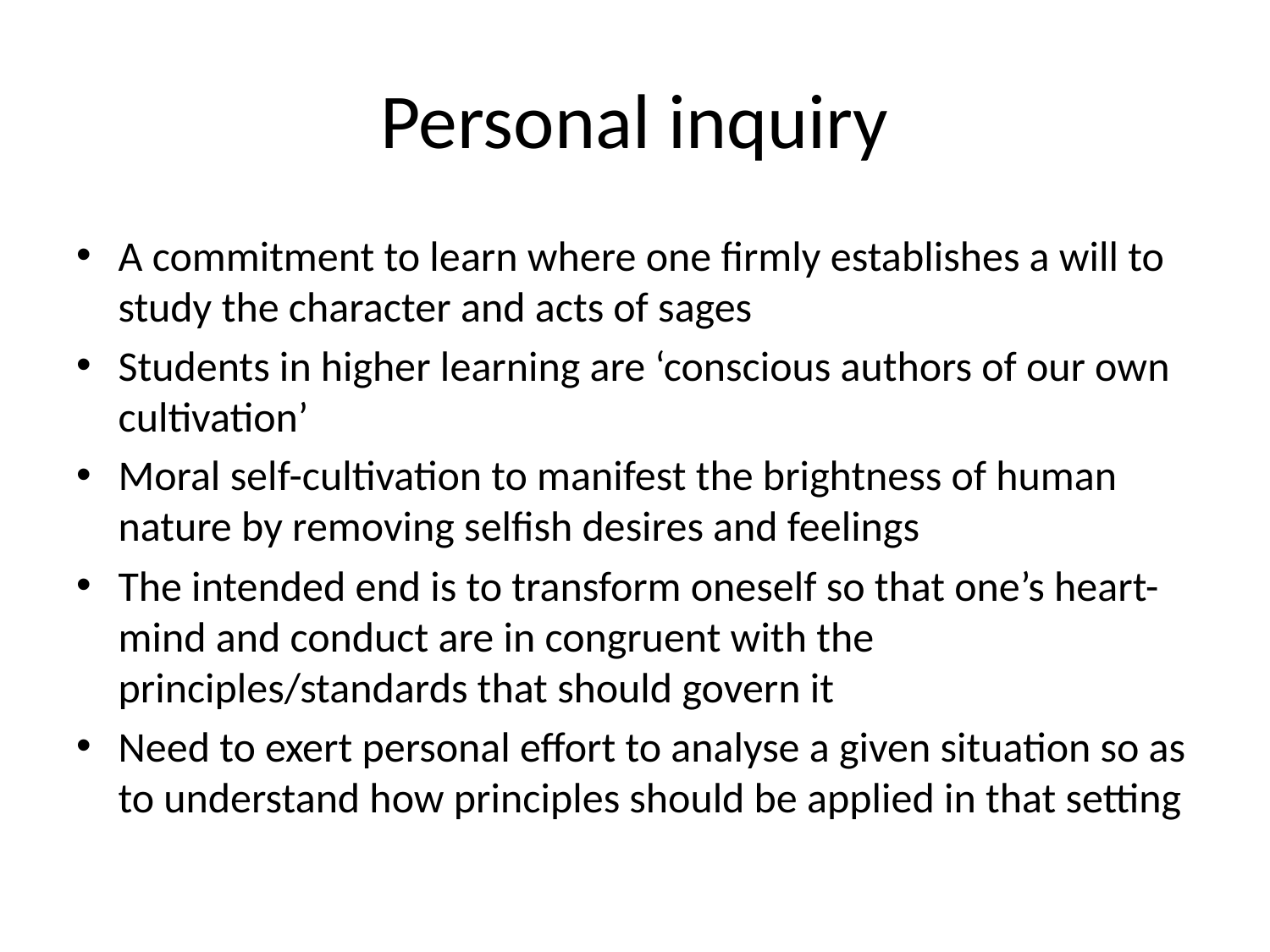

# Personal inquiry
A commitment to learn where one firmly establishes a will to study the character and acts of sages
Students in higher learning are ‘conscious authors of our own cultivation’
Moral self-cultivation to manifest the brightness of human nature by removing selfish desires and feelings
The intended end is to transform oneself so that one’s heart-mind and conduct are in congruent with the principles/standards that should govern it
Need to exert personal effort to analyse a given situation so as to understand how principles should be applied in that setting